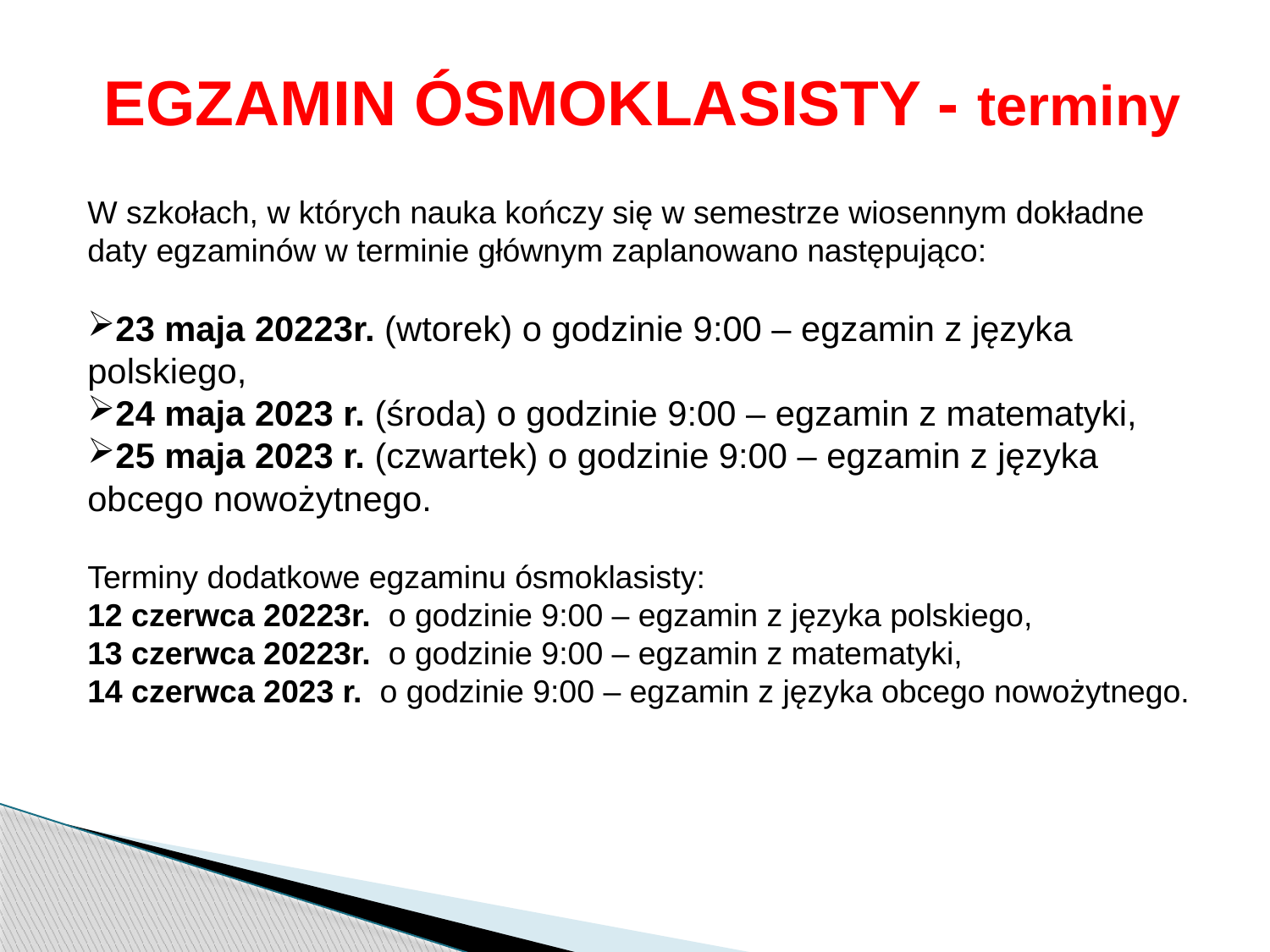

EGZAMIN ÓSMOKLASISTY - terminy
W szkołach, w których nauka kończy się w semestrze wiosennym dokładne daty egzaminów w terminie głównym zaplanowano następująco:

23 maja 20223r. (wtorek) o godzinie 9:00 – egzamin z języka polskiego,
24 maja 2023 r. (środa) o godzinie 9:00 – egzamin z matematyki,
25 maja 2023 r. (czwartek) o godzinie 9:00 – egzamin z języka obcego nowożytnego.

Terminy dodatkowe egzaminu ósmoklasisty:
12 czerwca 20223r.  o godzinie 9:00 – egzamin z języka polskiego,
13 czerwca 20223r.  o godzinie 9:00 – egzamin z matematyki,
14 czerwca 2023 r.  o godzinie 9:00 – egzamin z języka obcego nowożytnego.